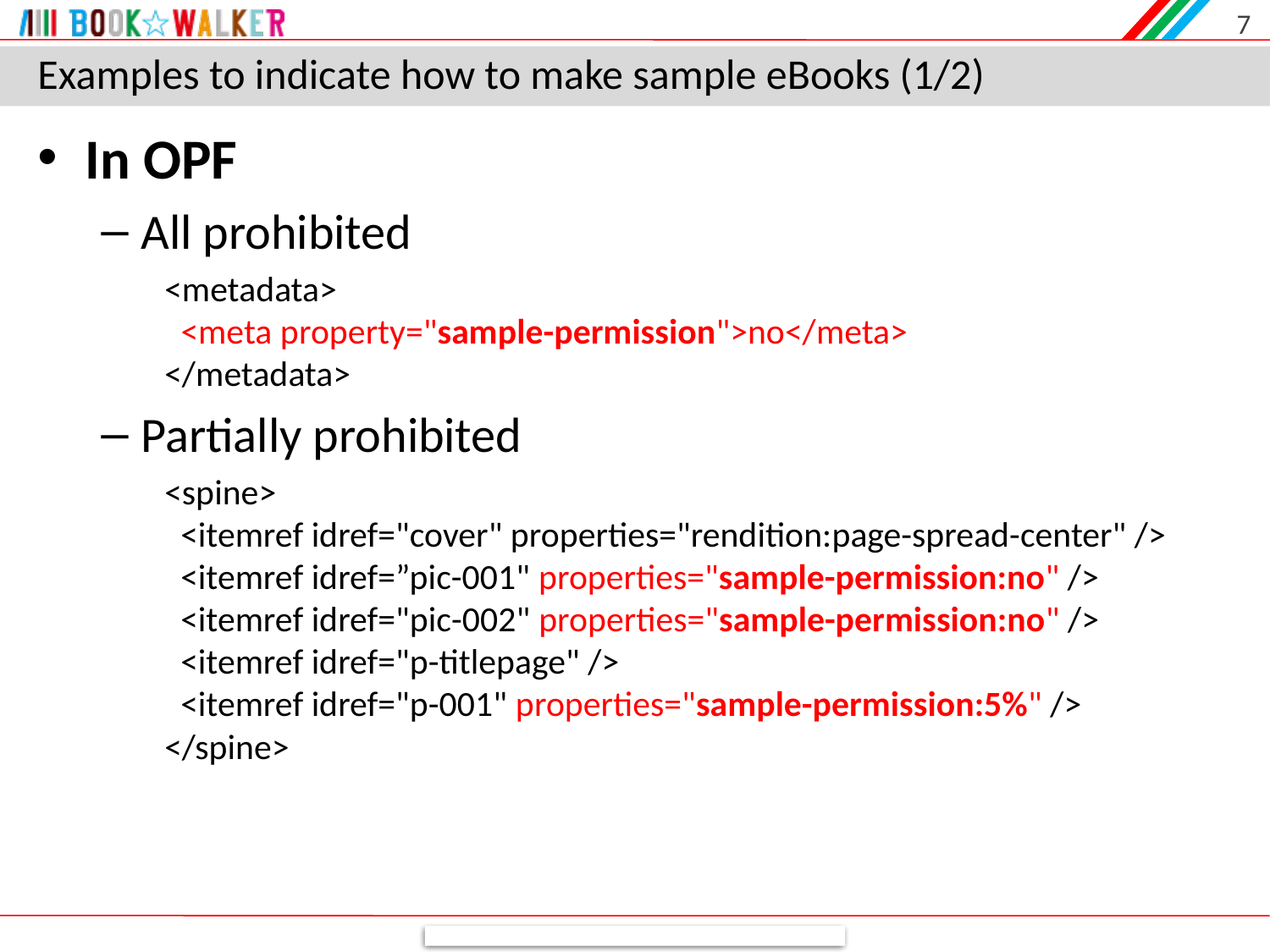

7
# Examples to indicate how to make sample eBooks (1/2)
In OPF
All prohibited
<metadata>
  <meta property="sample-permission">no</meta>
</metadata>
Partially prohibited
<spine>
  <itemref idref="cover" properties="rendition:page-spread-center" />
  <itemref idref=”pic-001" properties="sample-permission:no" />
  <itemref idref="pic-002" properties="sample-permission:no" />
  <itemref idref="p-titlepage" />
  <itemref idref="p-001" properties="sample-permission:5%" />
</spine>